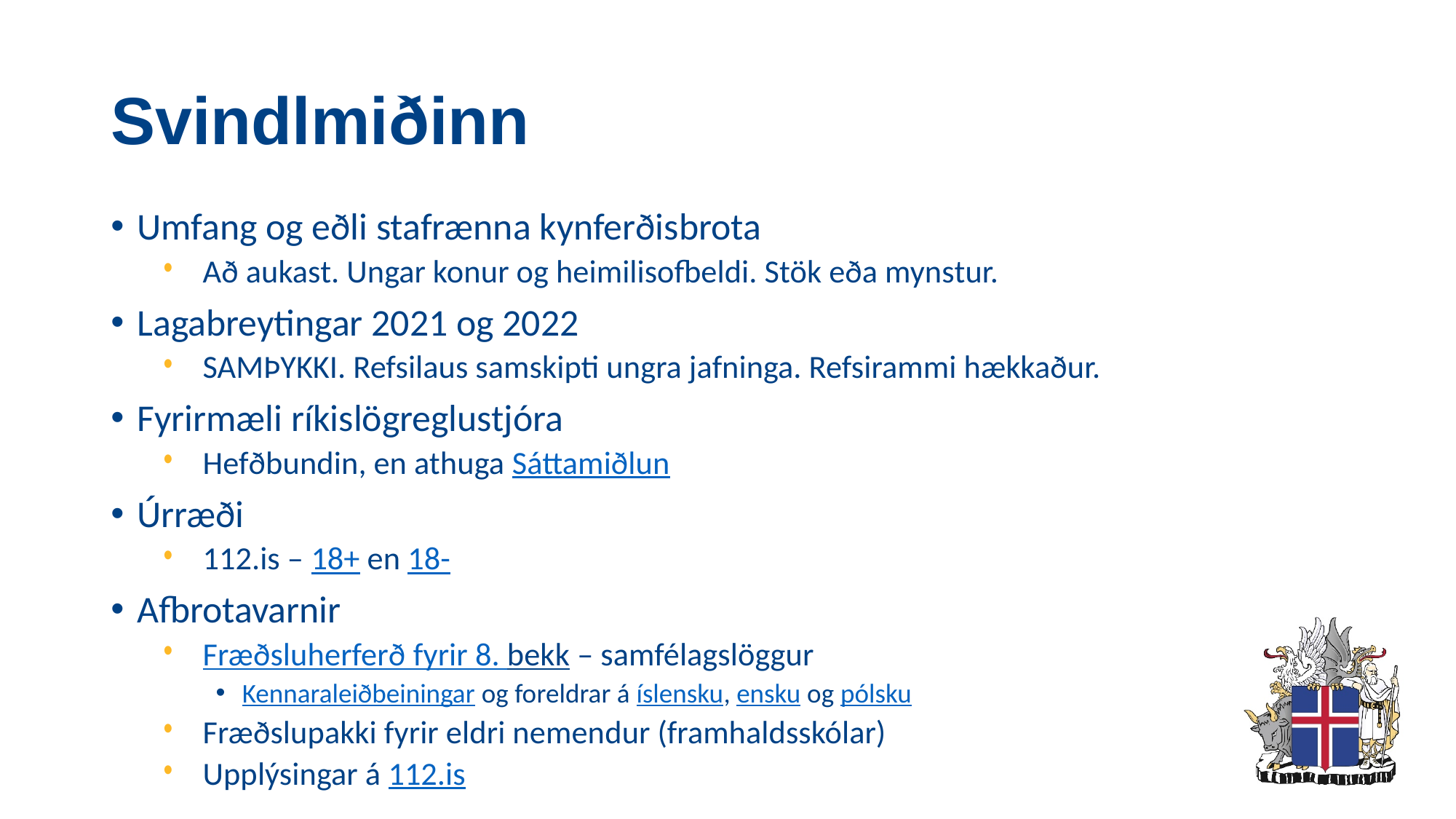

# Svindlmiðinn
Umfang og eðli stafrænna kynferðisbrota
Að aukast. Ungar konur og heimilisofbeldi. Stök eða mynstur.
Lagabreytingar 2021 og 2022
SAMÞYKKI. Refsilaus samskipti ungra jafninga. Refsirammi hækkaður.
Fyrirmæli ríkislögreglustjóra
Hefðbundin, en athuga Sáttamiðlun
Úrræði
112.is – 18+ en 18-
Afbrotavarnir
Fræðsluherferð fyrir 8. bekk – samfélagslöggur
Kennaraleiðbeiningar og foreldrar á íslensku, ensku og pólsku
Fræðslupakki fyrir eldri nemendur (framhaldsskólar)
Upplýsingar á 112.is